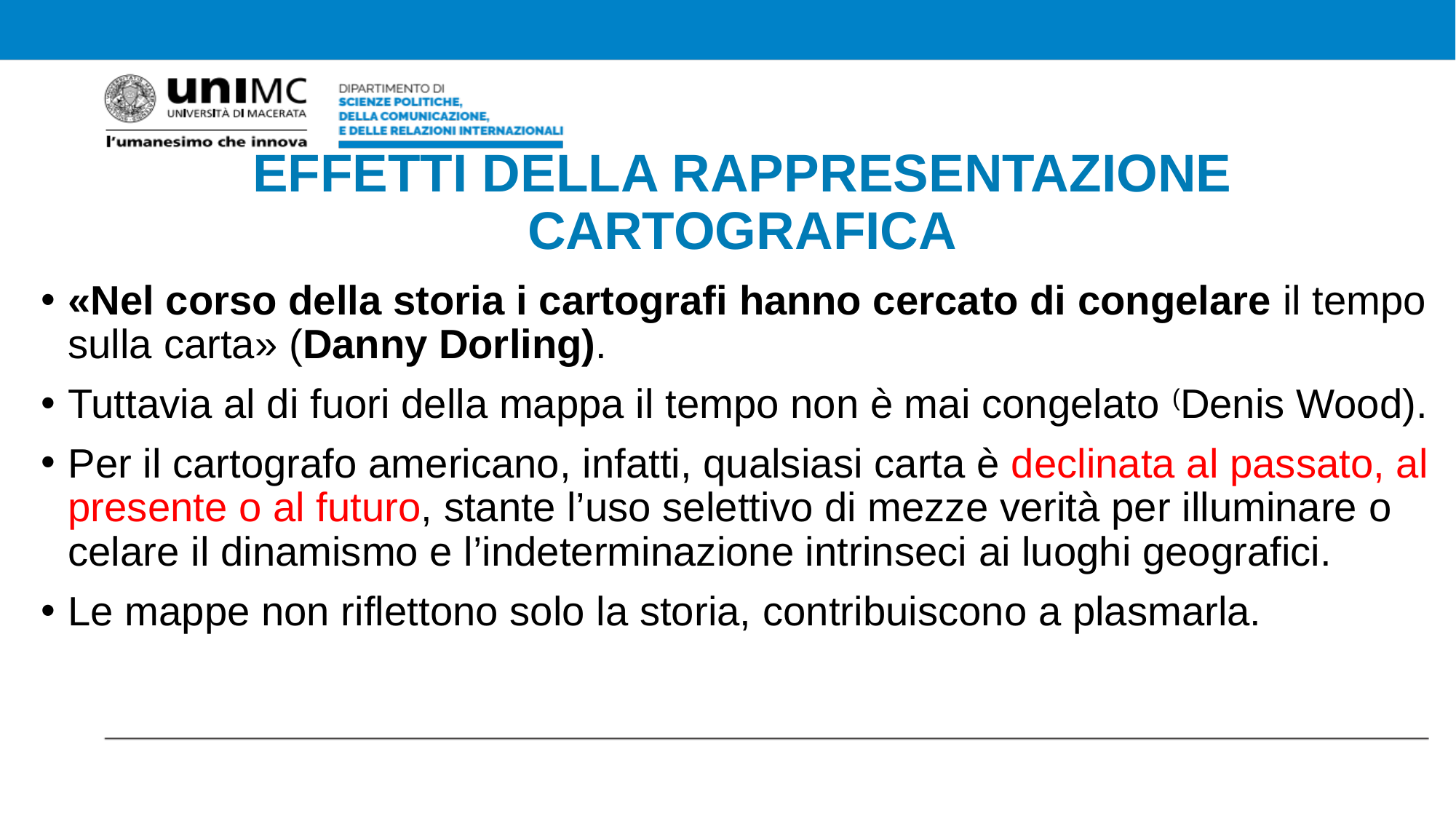

# EFFETTI DELLA RAPPRESENTAZIONE CARTOGRAFICA
«Nel corso della storia i cartografi hanno cercato di congelare il tempo sulla carta» (Danny Dorling).
Tuttavia al di fuori della mappa il tempo non è mai congelato  (Denis Wood).
Per il cartografo americano, infatti, qualsiasi carta è declinata al passato, al presente o al futuro, stante l’uso selettivo di mezze verità per illuminare o celare il dinamismo e l’indeterminazione intrinseci ai luoghi geografici.
Le mappe non riflettono solo la storia, contribuiscono a plasmarla.